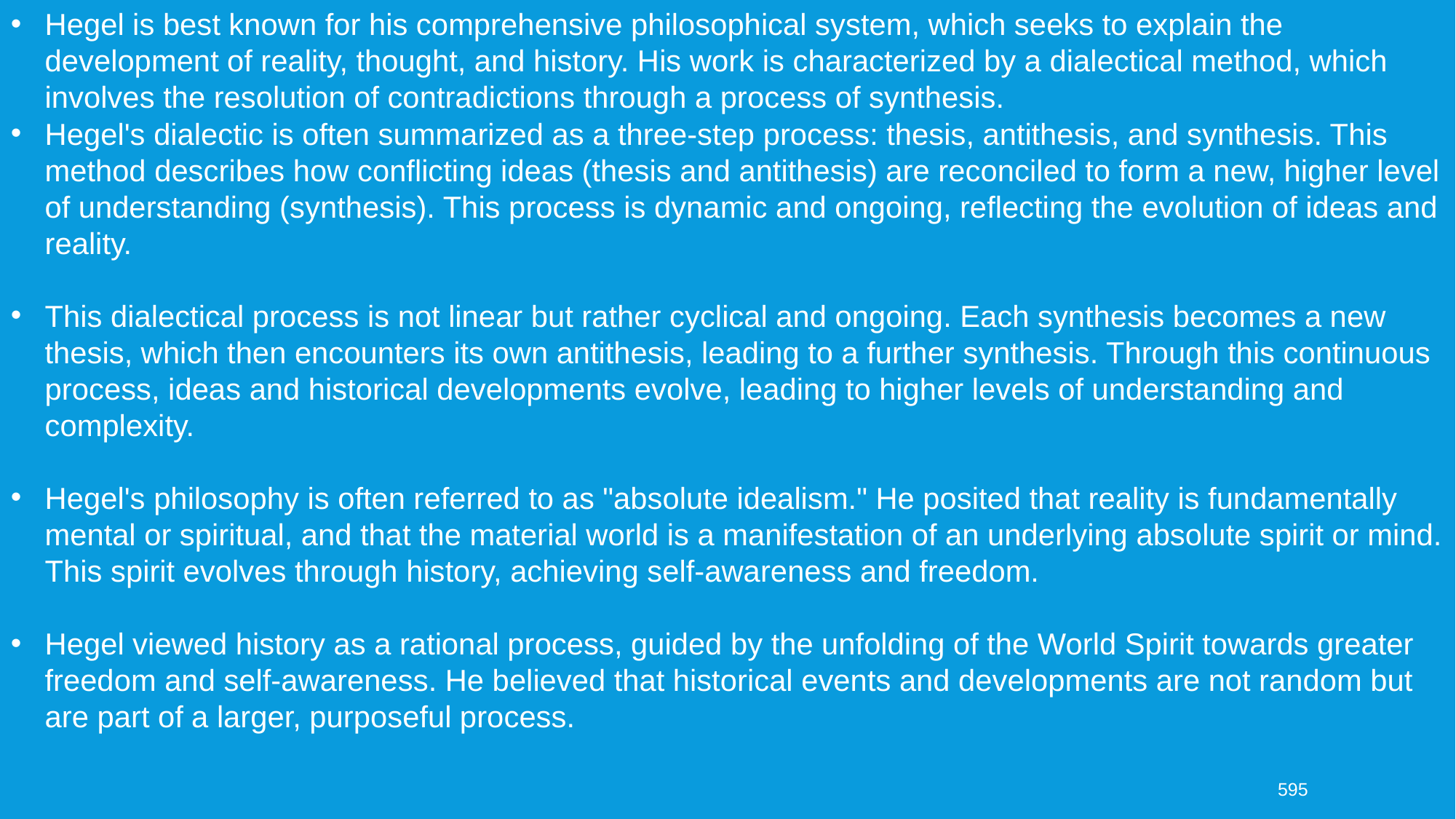

Hegel is best known for his comprehensive philosophical system, which seeks to explain the development of reality, thought, and history. His work is characterized by a dialectical method, which involves the resolution of contradictions through a process of synthesis.
Hegel's dialectic is often summarized as a three-step process: thesis, antithesis, and synthesis. This method describes how conflicting ideas (thesis and antithesis) are reconciled to form a new, higher level of understanding (synthesis). This process is dynamic and ongoing, reflecting the evolution of ideas and reality.

This dialectical process is not linear but rather cyclical and ongoing. Each synthesis becomes a new thesis, which then encounters its own antithesis, leading to a further synthesis. Through this continuous process, ideas and historical developments evolve, leading to higher levels of understanding and complexity.

Hegel's philosophy is often referred to as "absolute idealism." He posited that reality is fundamentally mental or spiritual, and that the material world is a manifestation of an underlying absolute spirit or mind. This spirit evolves through history, achieving self-awareness and freedom.

Hegel viewed history as a rational process, guided by the unfolding of the World Spirit towards greater freedom and self-awareness. He believed that historical events and developments are not random but are part of a larger, purposeful process.

595